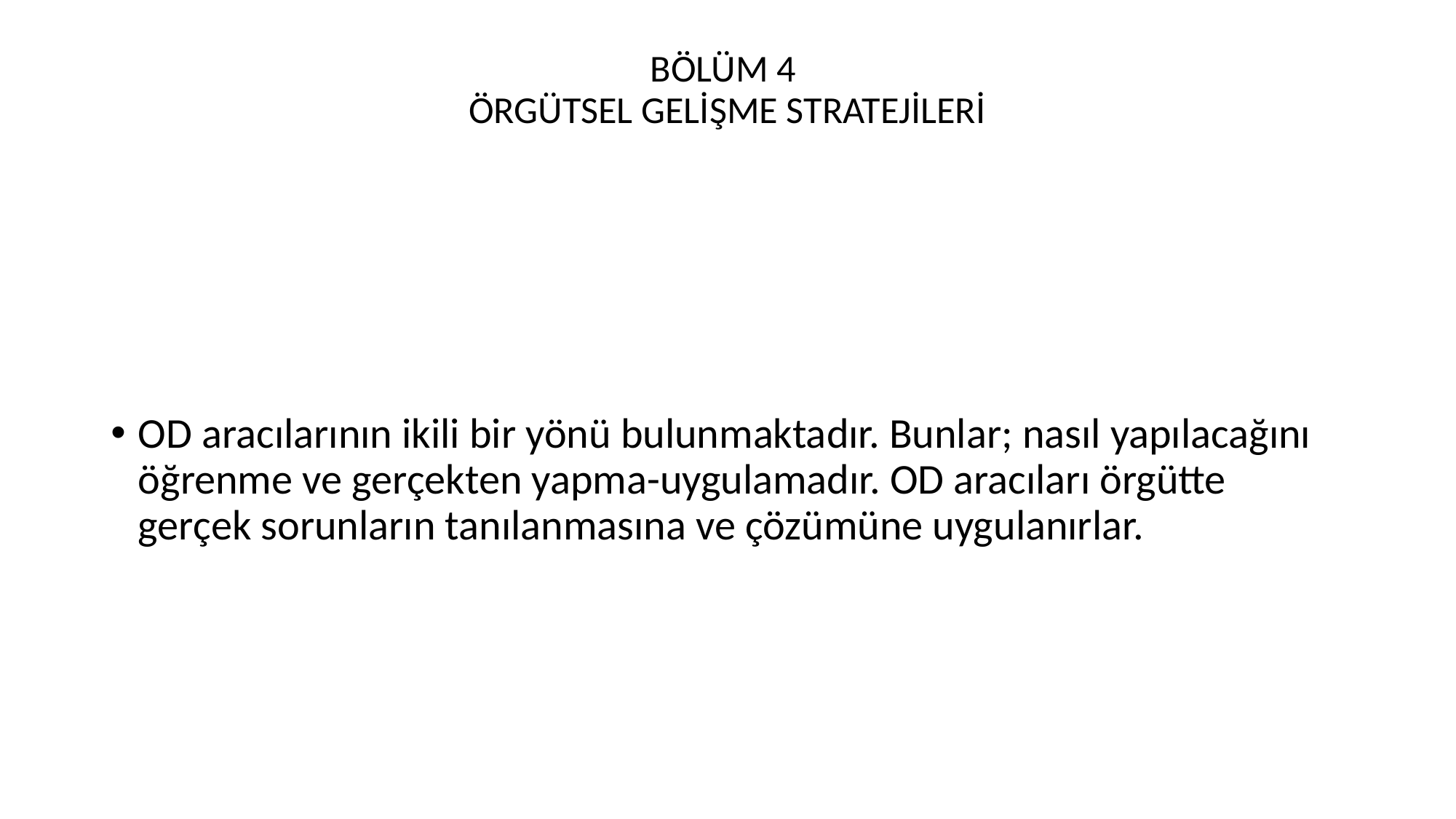

# BÖLÜM 4 ÖRGÜTSEL GELİŞME STRATEJİLERİ

OD aracılarının ikili bir yönü bulunmaktadır. Bunlar; nasıl yapılacağını öğrenme ve gerçekten yapma-uygulamadır. OD aracıları örgütte gerçek sorunların tanılanmasına ve çözümüne uygulanırlar.